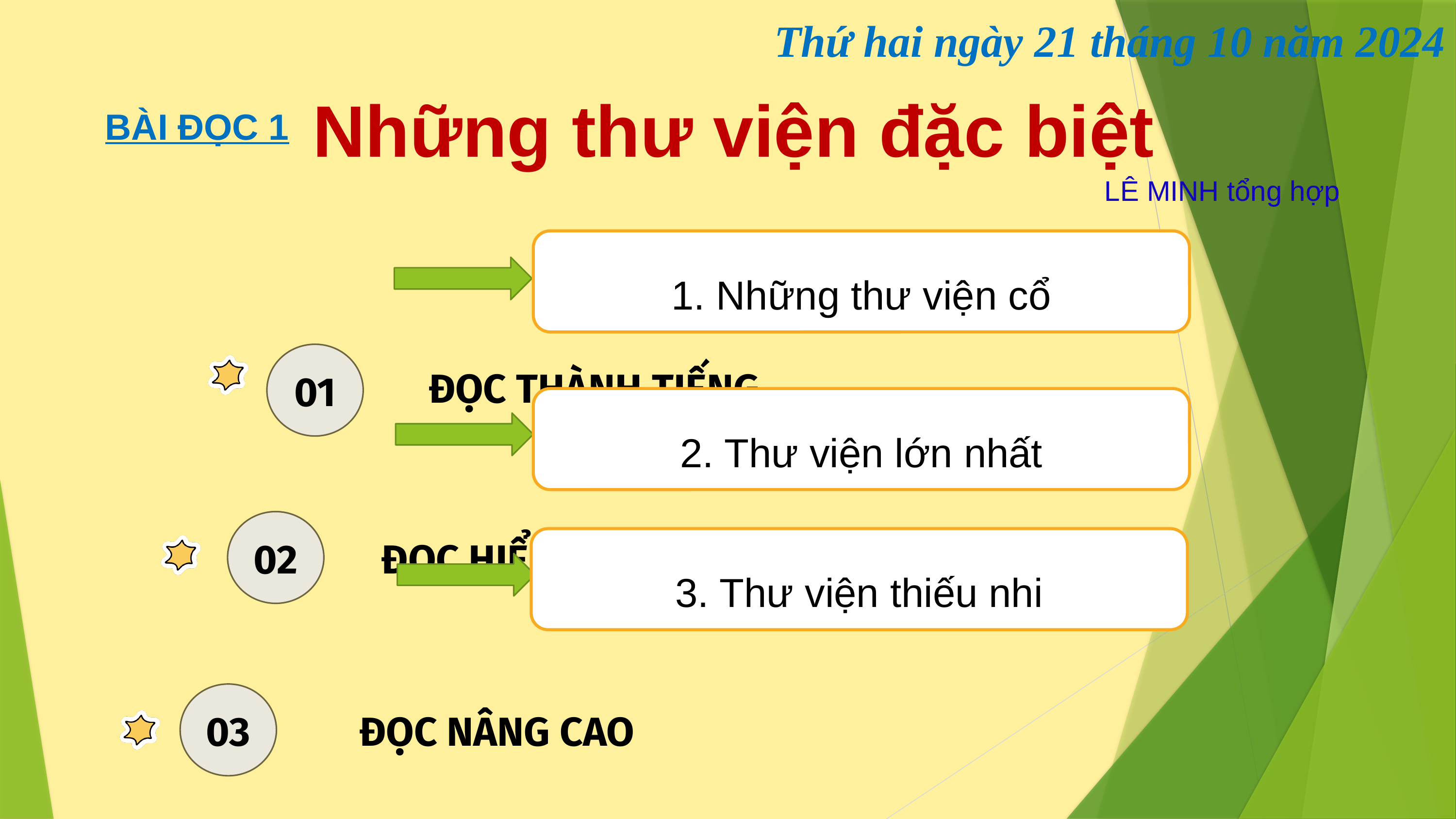

Thứ hai ngày 21 tháng 10 năm 2024
Những thư viện đặc biệt
BÀI ĐỌC 1
LÊ MINH tổng hợp
1. Những thư viện cổ

01
ĐỌC THÀNH TIẾNG

2. Thư viện lớn nhất

02
ĐỌC HIỂU
3. Thư viện thiếu nhi

03
ĐỌC NÂNG CAO